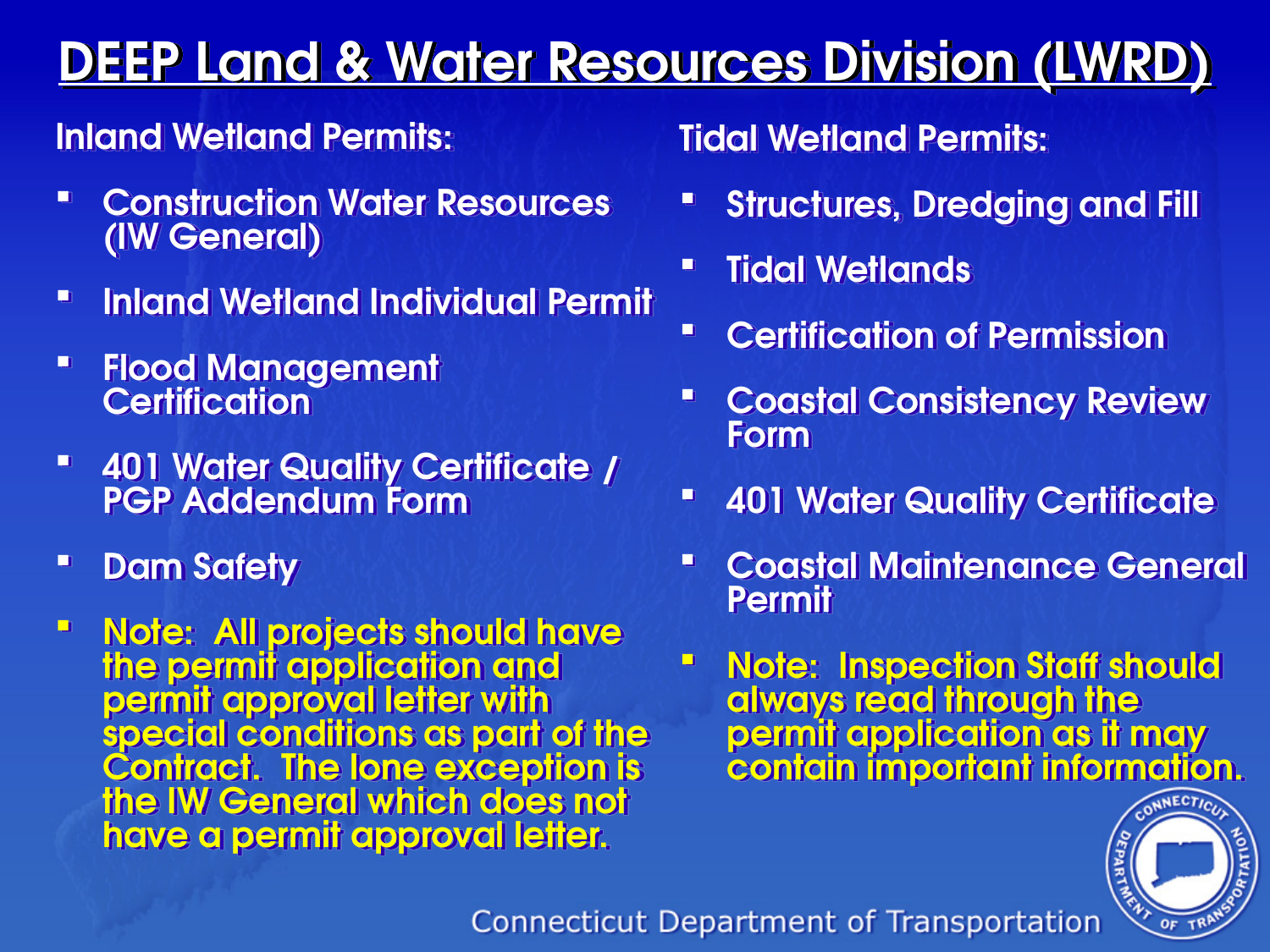

# DEEP Land & Water Resources Division (LWRD)
Inland Wetland Permits:
Construction Water Resources (IW General)
Inland Wetland Individual Permit
Flood Management Certification
401 Water Quality Certificate / PGP Addendum Form
Dam Safety
Note:  All projects should have the permit application and permit approval letter with special conditions as part of the Contract.  The lone exception is the IW General which does not have a permit approval letter.

Tidal Wetland Permits:
Structures, Dredging and Fill
Tidal Wetlands
Certification of Permission
Coastal Consistency Review Form
401 Water Quality Certificate
Coastal Maintenance General Permit
Note:  Inspection Staff should always read through the permit application as it may contain important information.